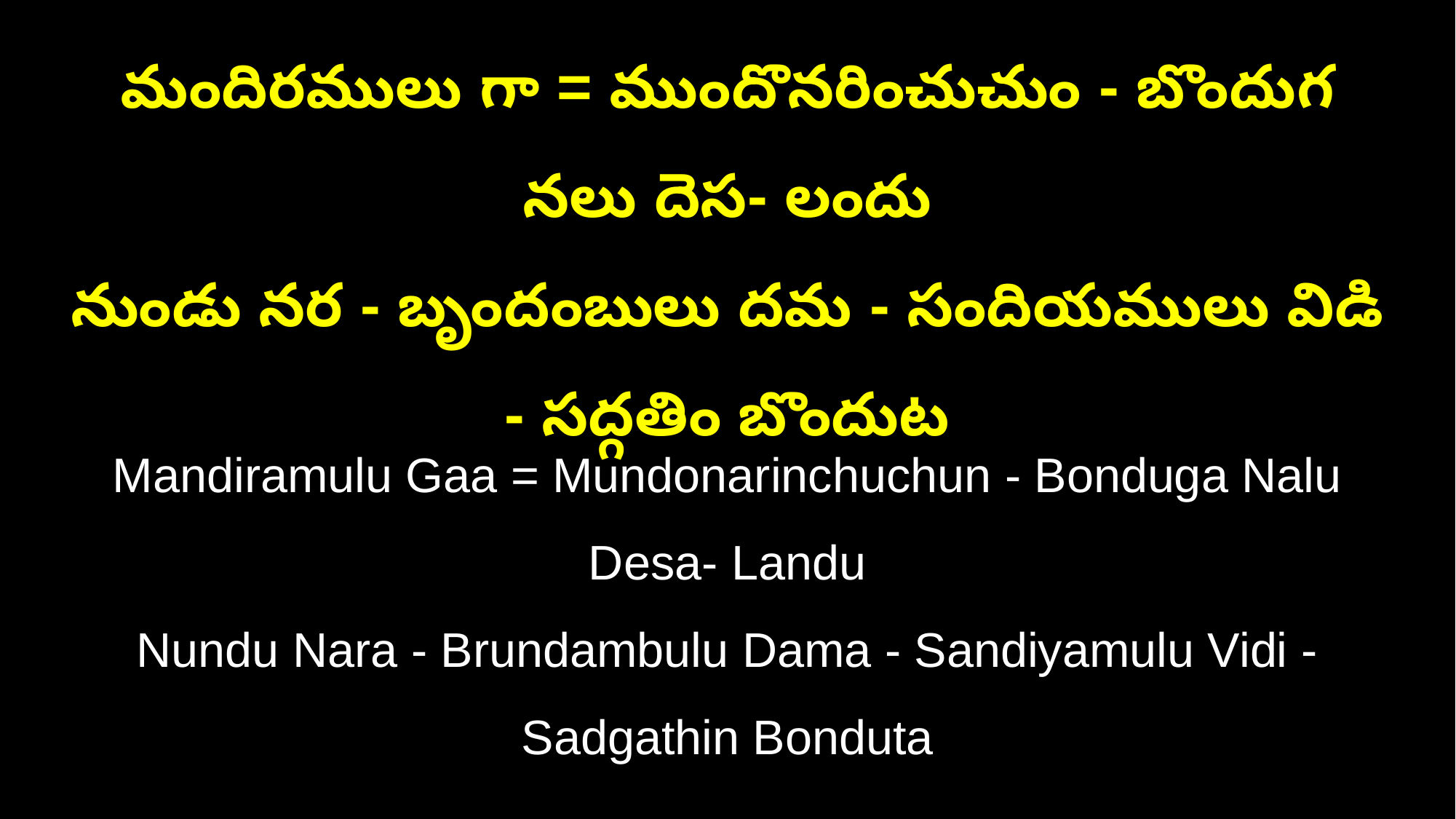

మందిరములు గా = ముందొనరించుచుం - బొందుగ నలు దెస- లందు
నుండు నర - బృందంబులు దమ - సందియములు విడి - సద్గతిం బొందుట
Mandiramulu Gaa = Mundonarinchuchun - Bonduga Nalu Desa- Landu
Nundu Nara - Brundambulu Dama - Sandiyamulu Vidi - Sadgathin Bonduta